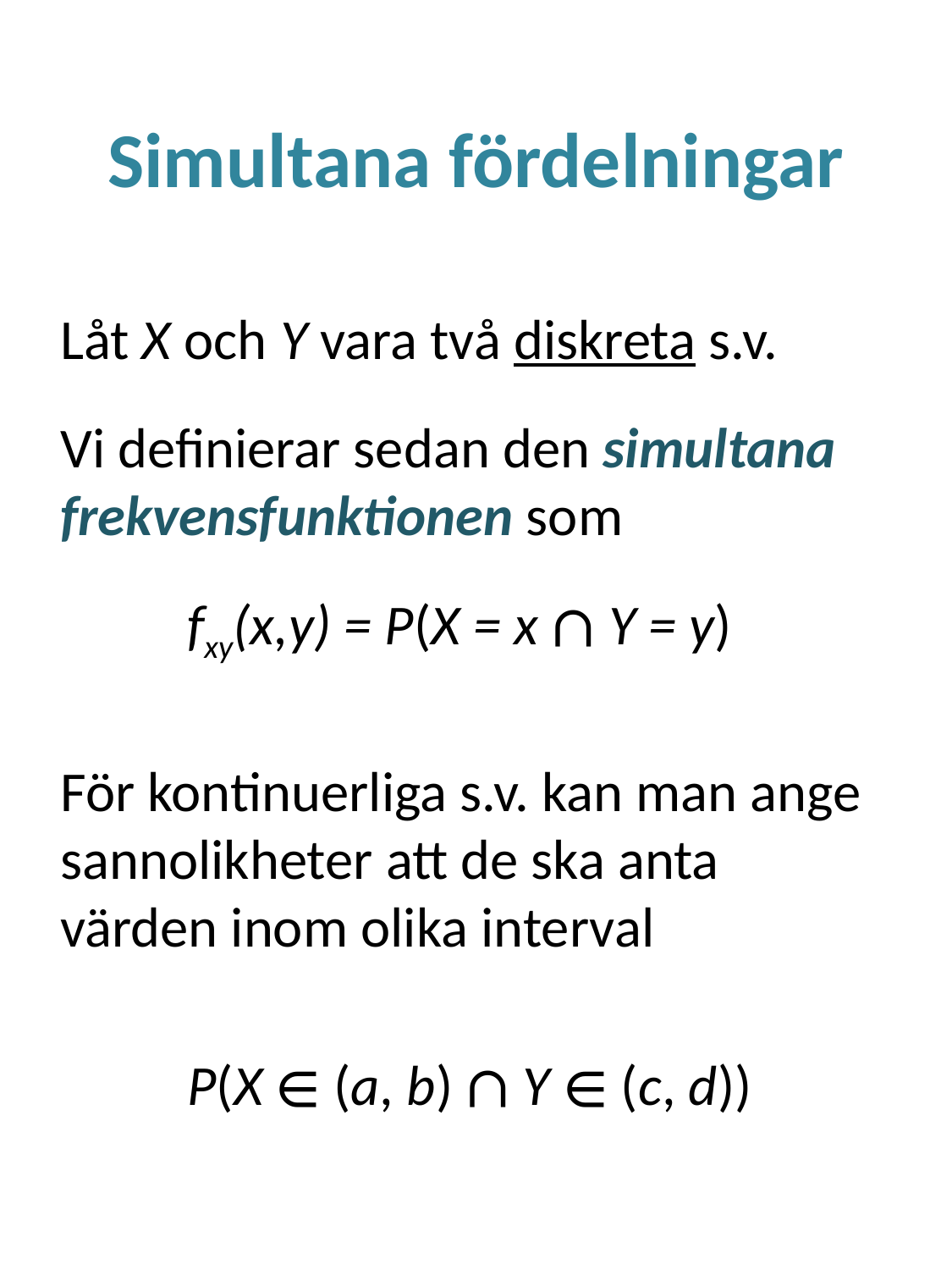

# Simultana fördelningar
Låt X och Y vara två diskreta s.v.

Vi definierar sedan den simultana frekvensfunktionen som

	fxy(x,y) = P(X = x ∩ Y = y)

För kontinuerliga s.v. kan man ange sannolikheter att de ska anta värden inom olika interval

	P(X ∈ (a, b) ∩ Y ∈ (c, d))